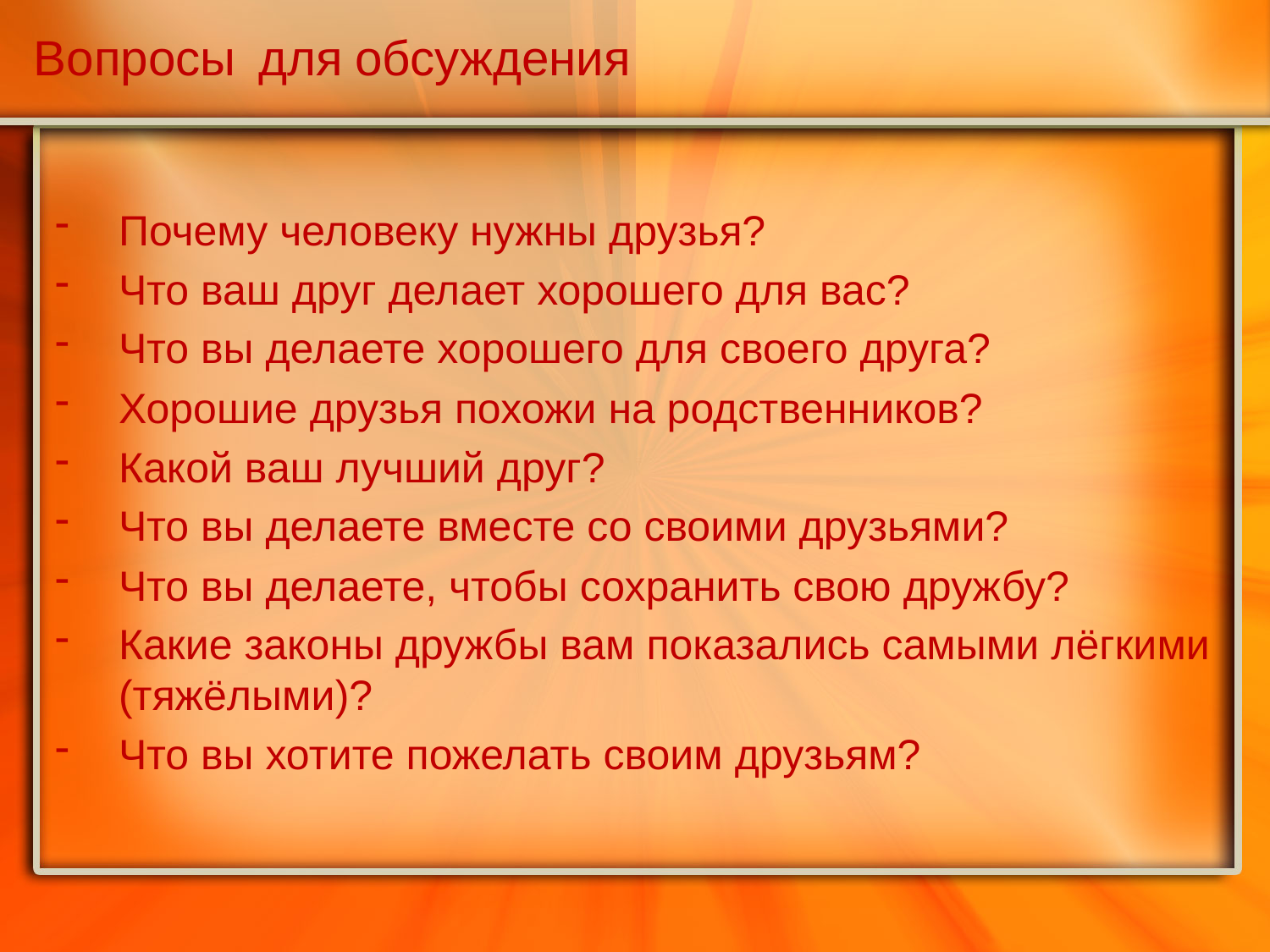

# Вопросы  для обсуждения

Почему человеку нужны друзья?
Что ваш друг делает хорошего для вас?
Что вы делаете хорошего для своего друга?
Хорошие друзья похожи на родственников?
Какой ваш лучший друг?
Что вы делаете вместе со своими друзьями?
Что вы делаете, чтобы сохранить свою дружбу?
Какие законы дружбы вам показались самыми лёгкими (тяжёлыми)?
Что вы хотите пожелать своим друзьям?